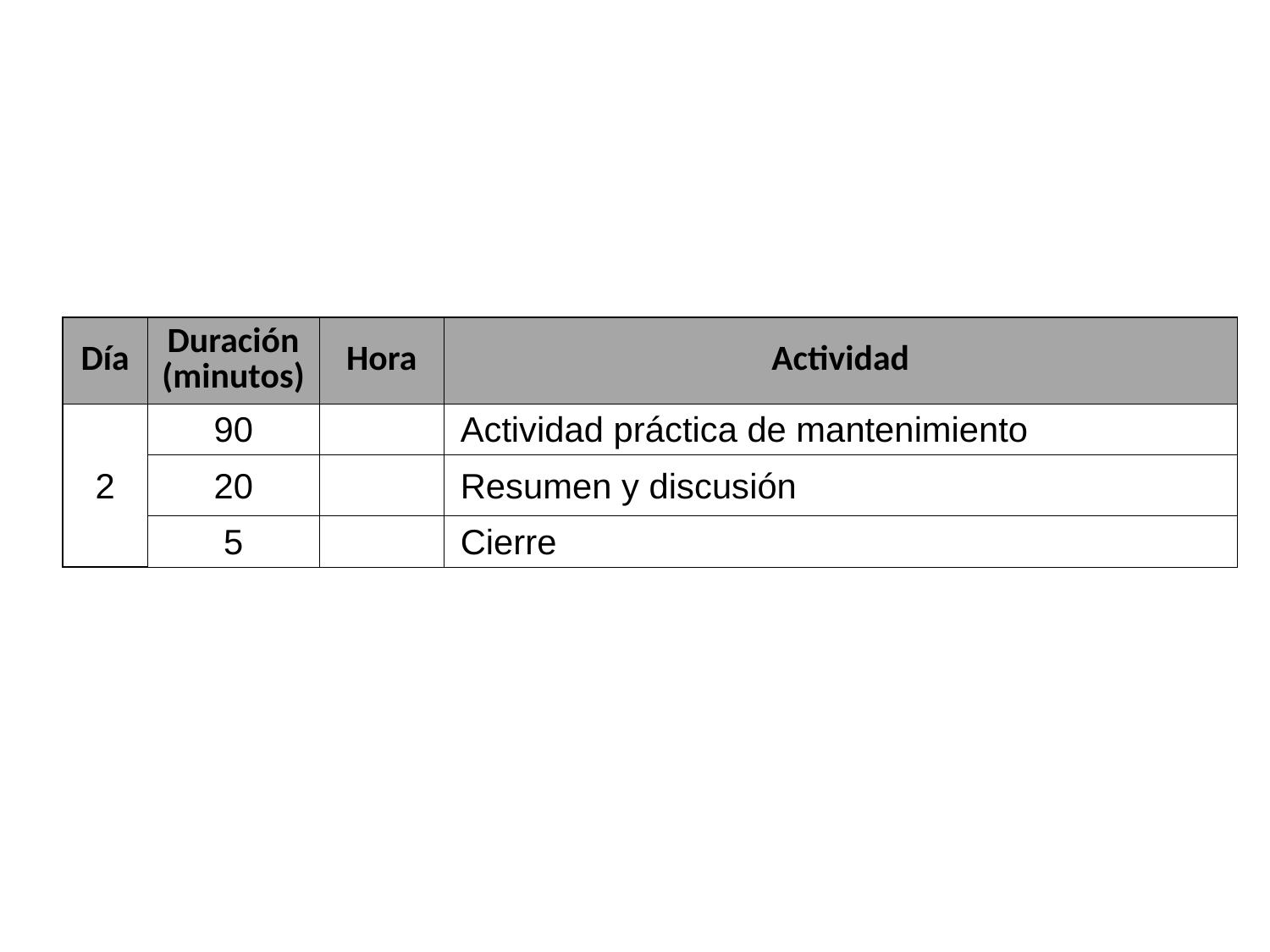

| Día | Duración (minutos) | Hora | Actividad |
| --- | --- | --- | --- |
| 2 | 90 |  | Actividad práctica de mantenimiento |
|  | 20 |  | Resumen y discusión |
|  | 5 |  | Cierre |
Wheelchair Maintenance Training
Agenda                 Page 56